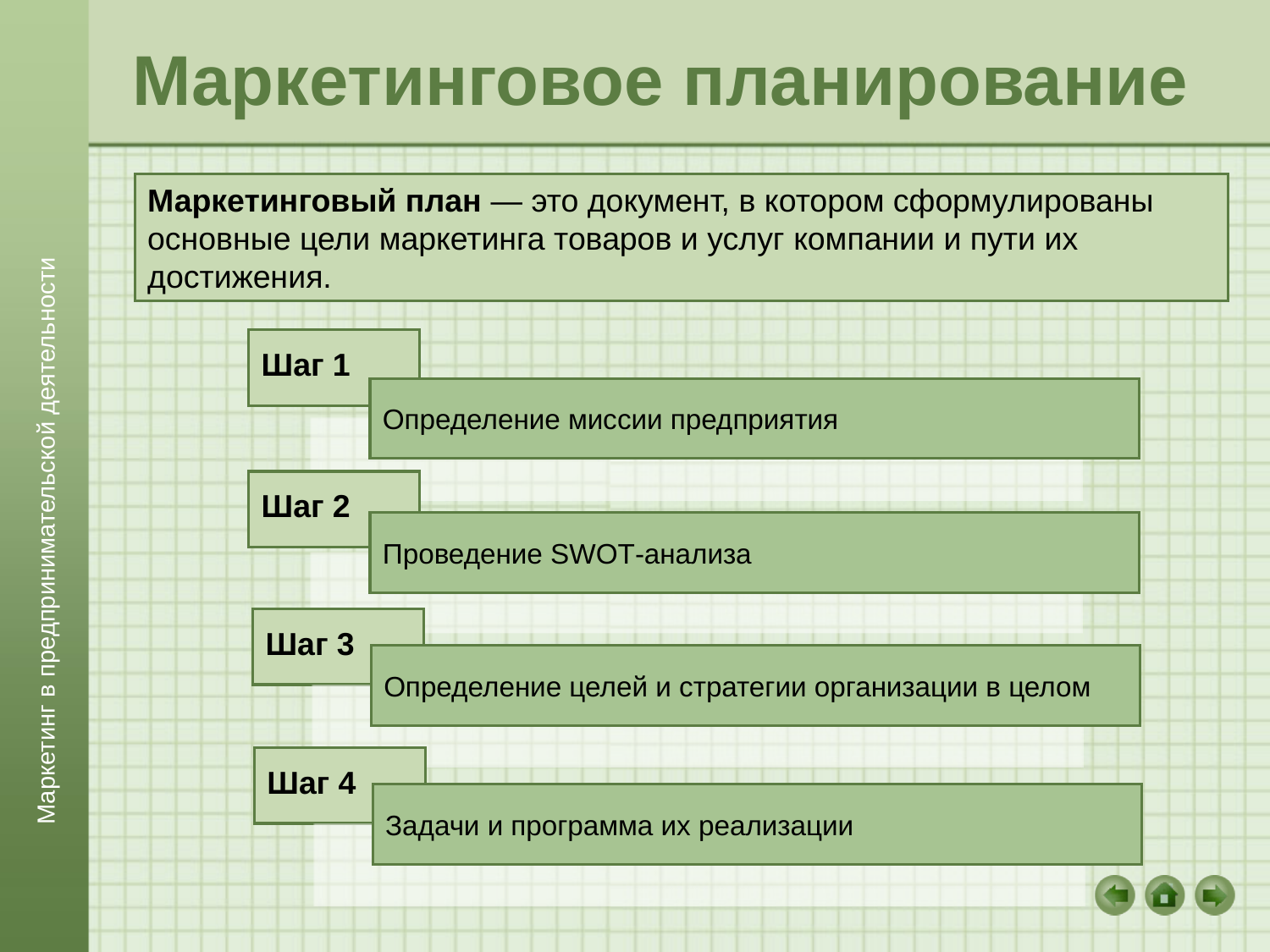

# Маркетинговое планирование
Маркетинговый план — это документ, в котором сформулированы основные цели маркетинга товаров и услуг компании и пути их достижения.

Шаг 1

Определение миссии предприятия

Шаг 2

Проведение SWOT-анализа

Маркетинг в предпринимательской деятельности

Шаг 3

Определение целей и стратегии организации в целом

Шаг 4

Задачи и программа их реализации